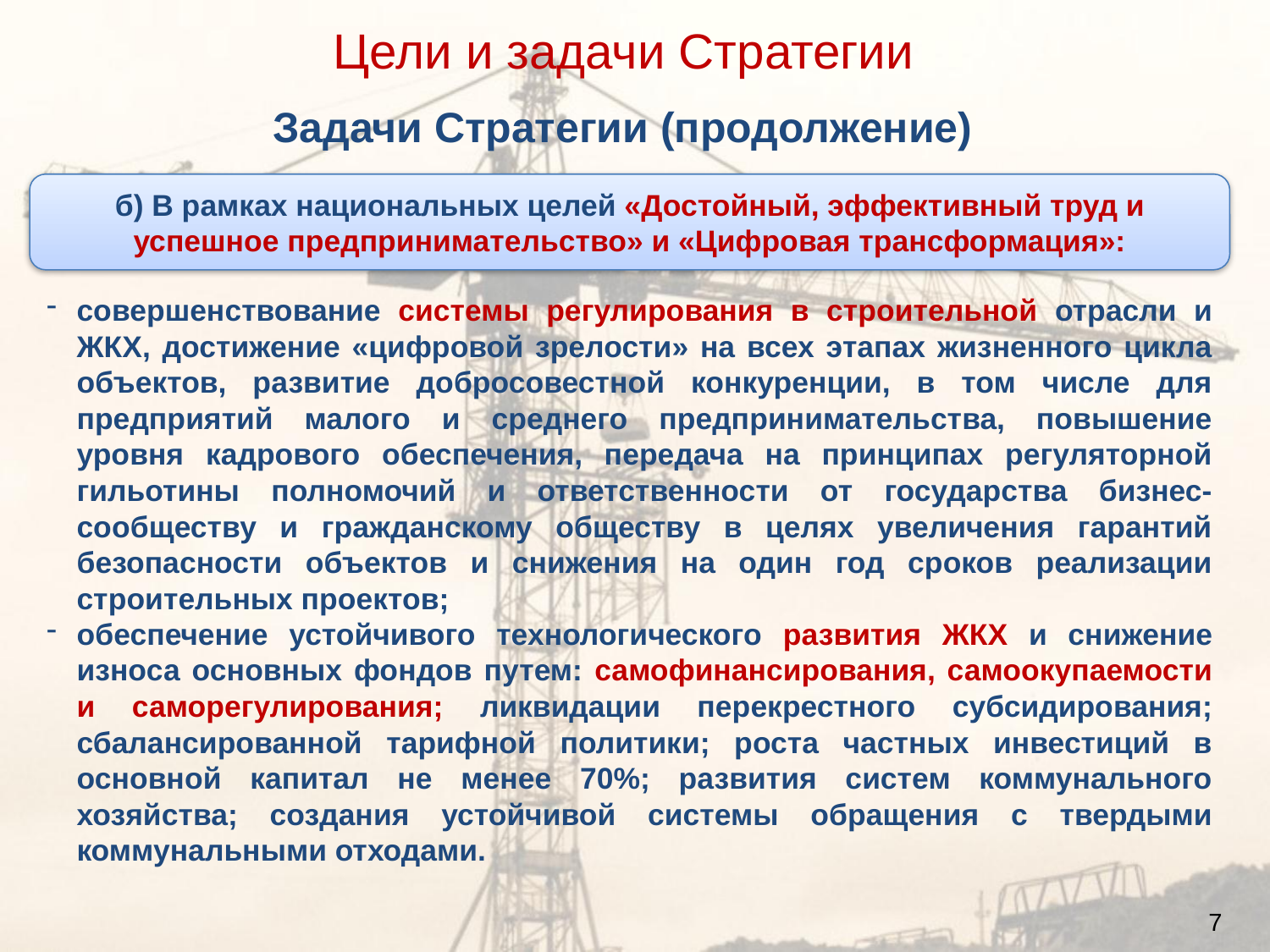

Цели и задачи Стратегии
# Задачи Стратегии (продолжение)
б) В рамках национальных целей «Достойный, эффективный труд и успешное предпринимательство» и «Цифровая трансформация»:
совершенствование системы регулирования в строительной отрасли и ЖКХ, достижение «цифровой зрелости» на всех этапах жизненного цикла объектов, развитие добросовестной конкуренции, в том числе для предприятий малого и среднего предпринимательства, повышение уровня кадрового обеспечения, передача на принципах регуляторной гильотины полномочий и ответственности от государства бизнес-сообществу и гражданскому обществу в целях увеличения гарантий безопасности объектов и снижения на один год сроков реализации строительных проектов;
обеспечение устойчивого технологического развития ЖКХ и снижение износа основных фондов путем: самофинансирования, самоокупаемости и саморегулирования; ликвидации перекрестного субсидирования; сбалансированной тарифной политики; роста частных инвестиций в основной капитал не менее 70%; развития систем коммунального хозяйства; создания устойчивой системы обращения с твердыми коммунальными отходами.
7